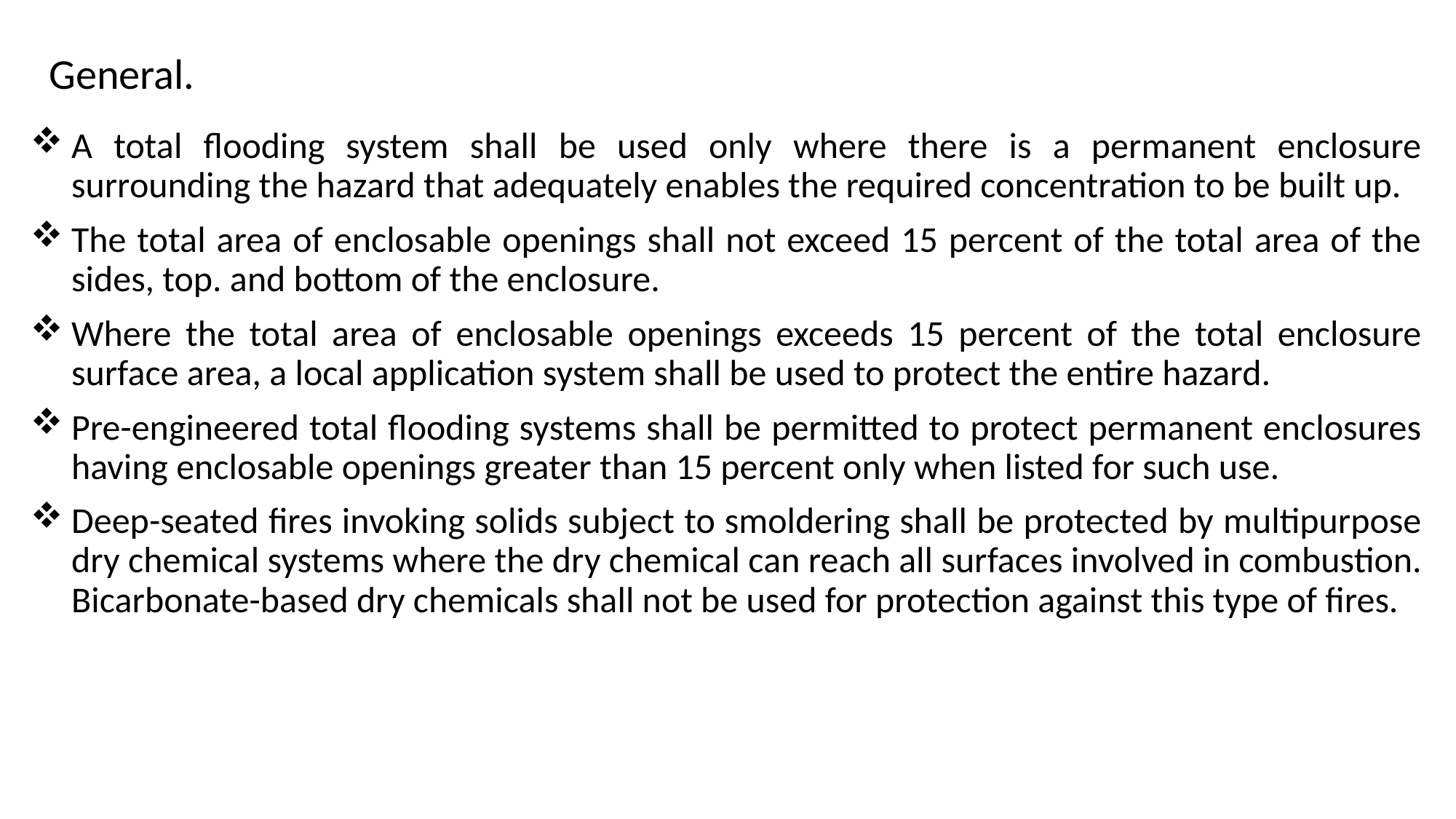

# General.
A total flooding system shall be used only where there is a permanent enclosure surrounding the hazard that adequately enables the required concentration to be built up.
The total area of enclosable openings shall not exceed 15 percent of the total area of the sides, top. and bottom of the enclosure.
Where the total area of enclosable openings exceeds 15 percent of the total enclosure surface area, a local application system shall be used to protect the entire hazard.
Pre-engineered total flooding systems shall be permitted to protect permanent enclosures having enclosable openings greater than 15 percent only when listed for such use.
Deep-seated fires invoking solids subject to smoldering shall be protected by multipurpose dry chemical systems where the dry chemical can reach all surfaces involved in combustion. Bicarbonate-based dry chemicals shall not be used for protection against this type of fires.